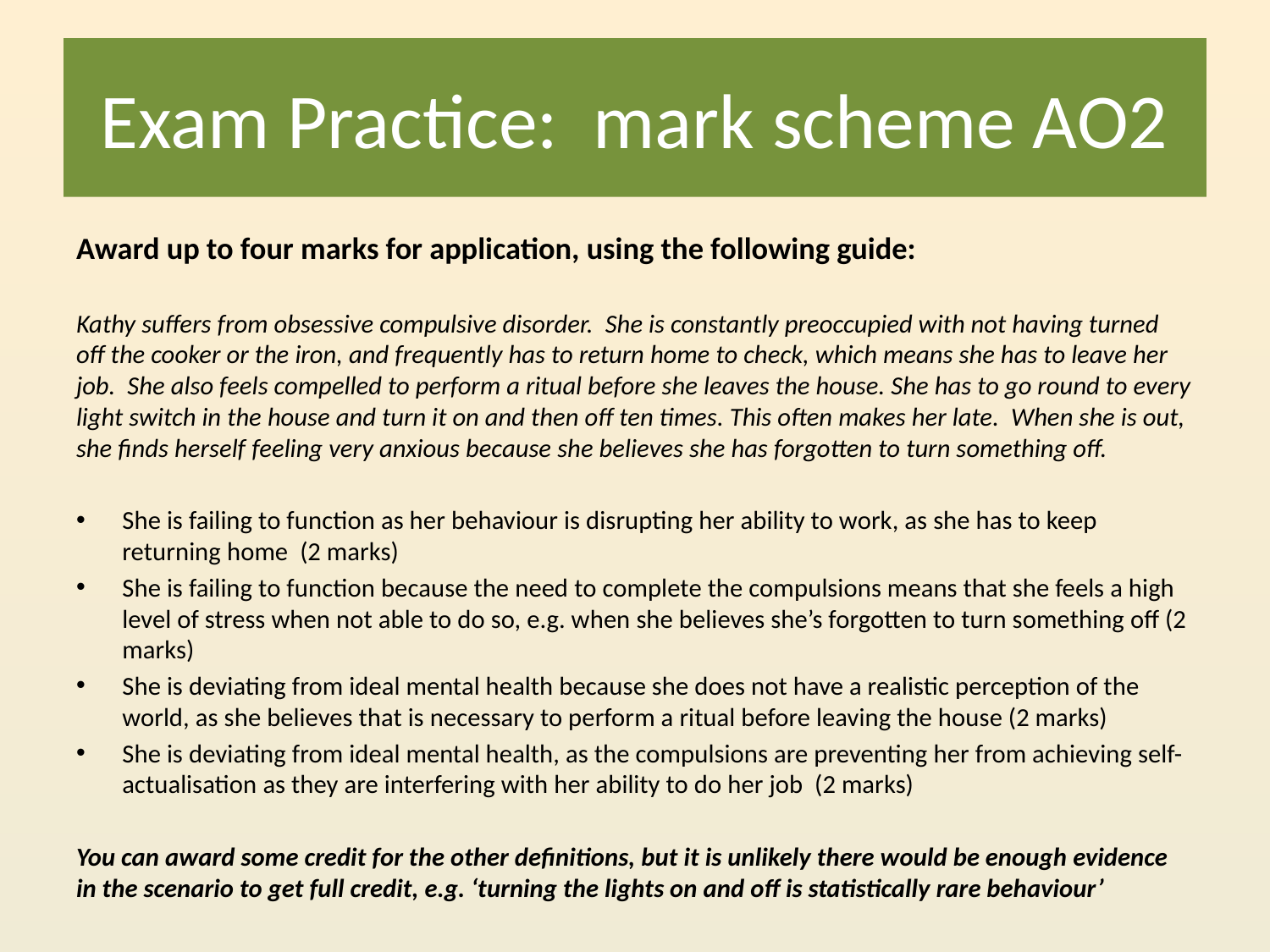

# Exam Practice:  mark scheme AO2
Award up to four marks for application, using the following guide:

Kathy suffers from obsessive compulsive disorder.  She is constantly preoccupied with not having turned off the cooker or the iron, and frequently has to return home to check, which means she has to leave her job.  She also feels compelled to perform a ritual before she leaves the house. She has to go round to every light switch in the house and turn it on and then off ten times. This often makes her late.  When she is out, she finds herself feeling very anxious because she believes she has forgotten to turn something off.

She is failing to function as her behaviour is disrupting her ability to work, as she has to keep returning home  (2 marks)
She is failing to function because the need to complete the compulsions means that she feels a high level of stress when not able to do so, e.g. when she believes she’s forgotten to turn something off (2 marks)
She is deviating from ideal mental health because she does not have a realistic perception of the world, as she believes that is necessary to perform a ritual before leaving the house (2 marks)
She is deviating from ideal mental health, as the compulsions are preventing her from achieving self-actualisation as they are interfering with her ability to do her job  (2 marks)

You can award some credit for the other definitions, but it is unlikely there would be enough evidence in the scenario to get full credit, e.g. ‘turning the lights on and off is statistically rare behaviour’